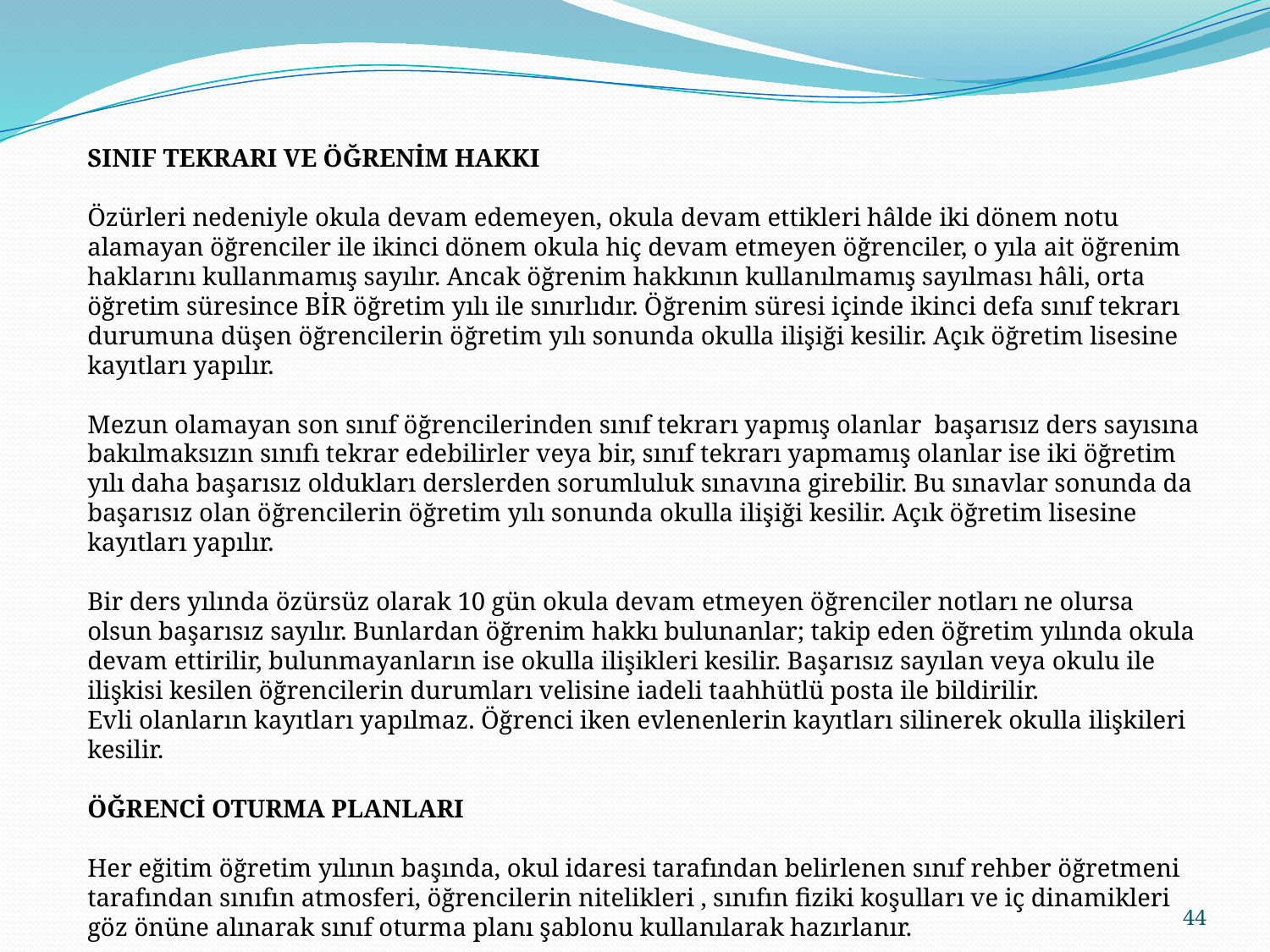

SINIF TEKRARI VE ÖĞRENİM HAKKI

Özürleri nedeniyle okula devam edemeyen, okula devam ettikleri hâlde iki dönem notu alamayan öğrenciler ile ikinci dönem okula hiç devam etmeyen öğrenciler, o yıla ait öğrenim haklarını kullanmamış sayılır. Ancak öğrenim hakkının kullanılmamış sayılması hâli, orta öğretim süresince BİR öğretim yılı ile sınırlıdır. Öğrenim süresi içinde ikinci defa sınıf tekrarı durumuna düşen öğrencilerin öğretim yılı sonunda okulla ilişiği kesilir. Açık öğretim lisesine kayıtları yapılır.

Mezun olamayan son sınıf öğrencilerinden sınıf tekrarı yapmış olanlar  başarısız ders sayısına bakılmaksızın sınıfı tekrar edebilirler veya bir, sınıf tekrarı yapmamış olanlar ise iki öğretim yılı daha başarısız oldukları derslerden sorumluluk sınavına girebilir. Bu sınavlar sonunda da başarısız olan öğrencilerin öğretim yılı sonunda okulla ilişiği kesilir. Açık öğretim lisesine kayıtları yapılır.

Bir ders yılında özürsüz olarak 10 gün okula devam etmeyen öğrenciler notları ne olursa olsun başarısız sayılır. Bunlardan öğrenim hakkı bulunanlar; takip eden öğretim yılında okula devam ettirilir, bulunmayanların ise okulla ilişikleri kesilir. Başarısız sayılan veya okulu ile ilişkisi kesilen öğrencilerin durumları velisine iadeli taahhütlü posta ile bildirilir.
Evli olanların kayıtları yapılmaz. Öğrenci iken evlenenlerin kayıtları silinerek okulla ilişkileri kesilir.

ÖĞRENCİ OTURMA PLANLARI

Her eğitim öğretim yılının başında, okul idaresi tarafından belirlenen sınıf rehber öğretmeni tarafından sınıfın atmosferi, öğrencilerin nitelikleri , sınıfın fiziki koşulları ve iç dinamikleri göz önüne alınarak sınıf oturma planı şablonu kullanılarak hazırlanır.

44